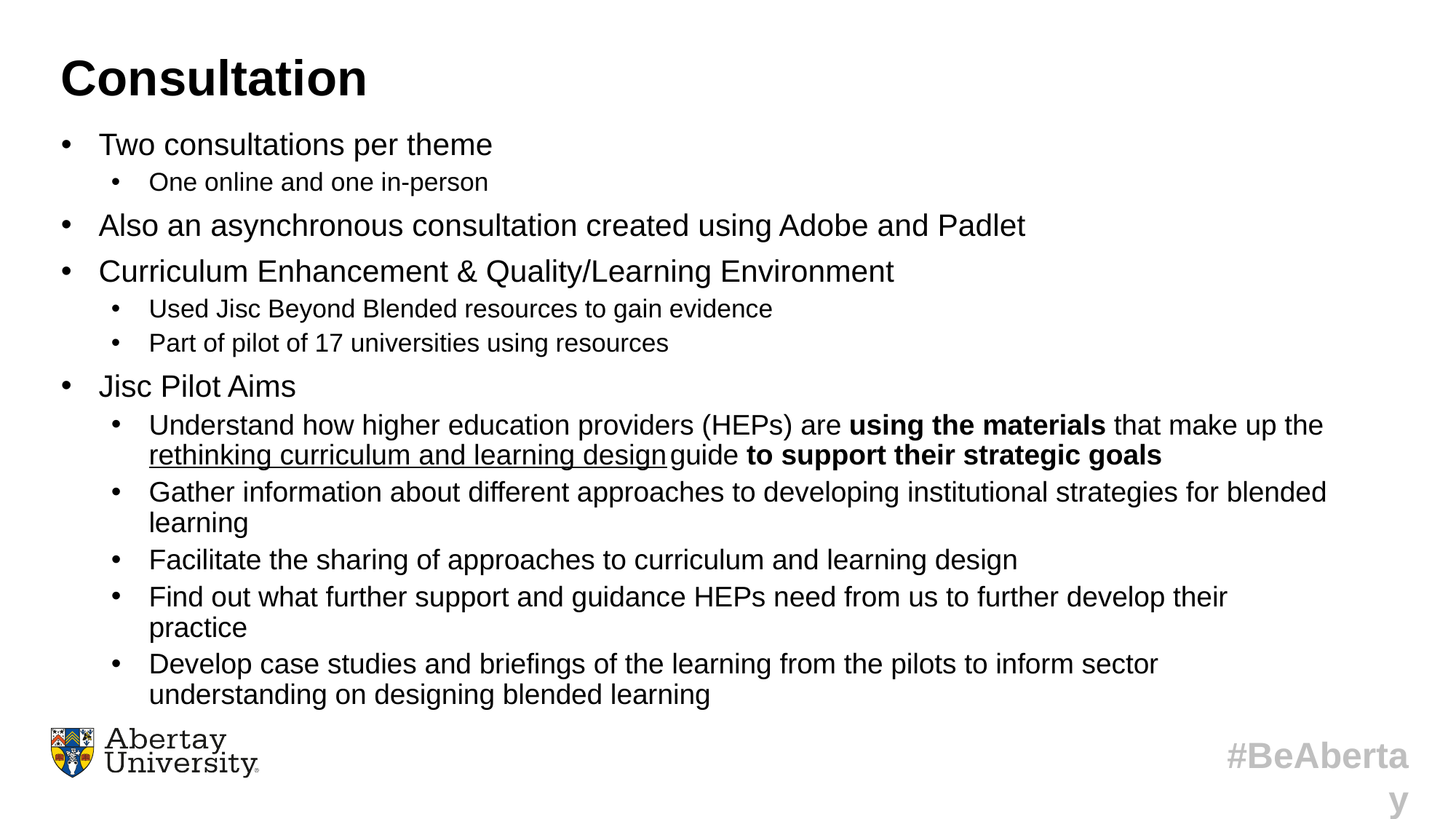

# Consultation
Two consultations per theme
One online and one in-person
Also an asynchronous consultation created using Adobe and Padlet
Curriculum Enhancement & Quality/Learning Environment
Used Jisc Beyond Blended resources to gain evidence
Part of pilot of 17 universities using resources
Jisc Pilot Aims
Understand how higher education providers (HEPs) are using the materials that make up the rethinking curriculum and learning design guide to support their strategic goals
Gather information about different approaches to developing institutional strategies for blended learning
Facilitate the sharing of approaches to curriculum and learning design
Find out what further support and guidance HEPs need from us to further develop their practice
Develop case studies and briefings of the learning from the pilots to inform sector understanding on designing blended learning